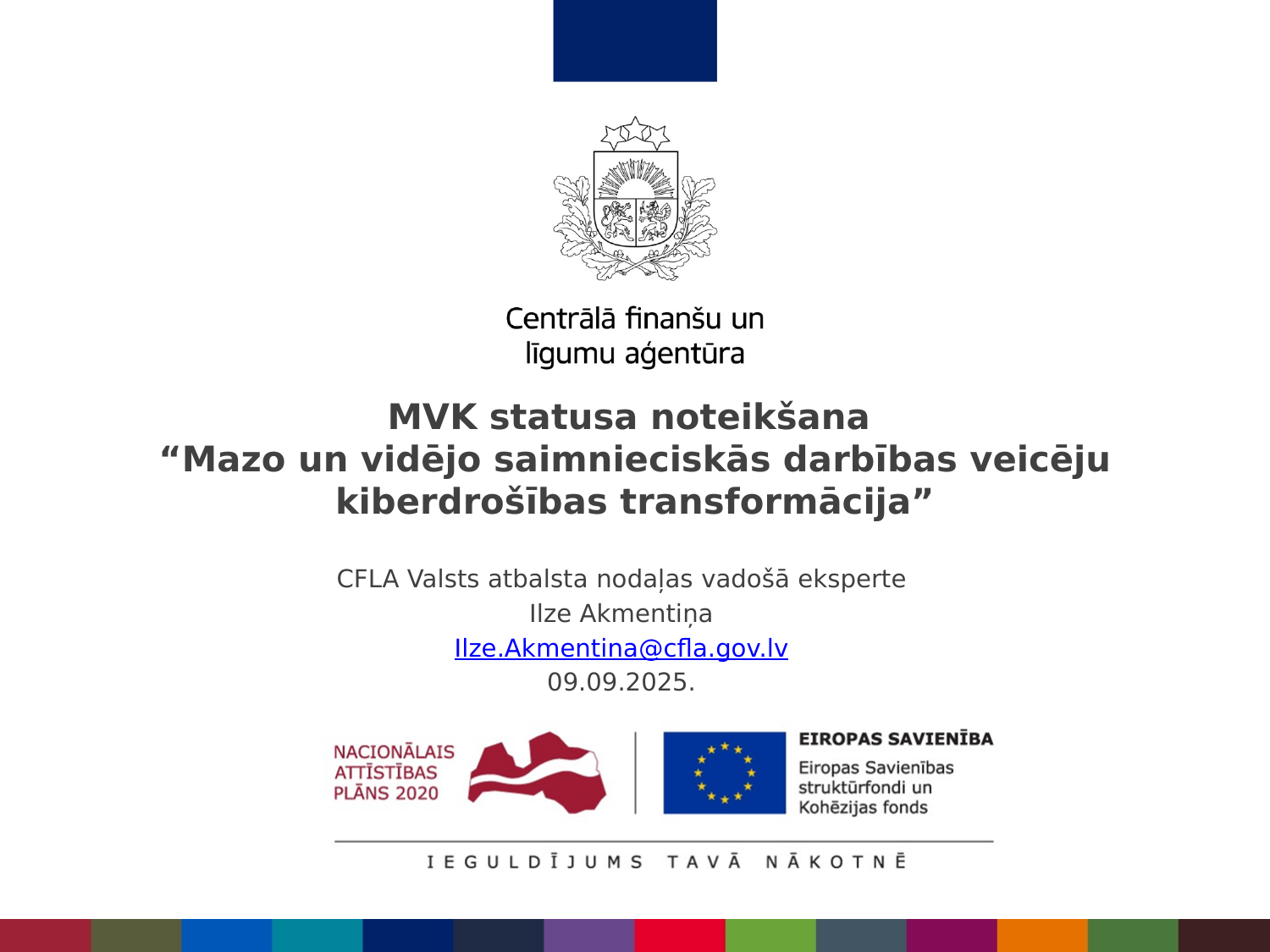

# MVK statusa noteikšana “Mazo un vidējo saimnieciskās darbības veicēju kiberdrošības transformācija”
CFLA Valsts atbalsta nodaļas vadošā eksperte
Ilze Akmentiņa
Ilze.Akmentina@cfla.gov.lv
09.09.2025.